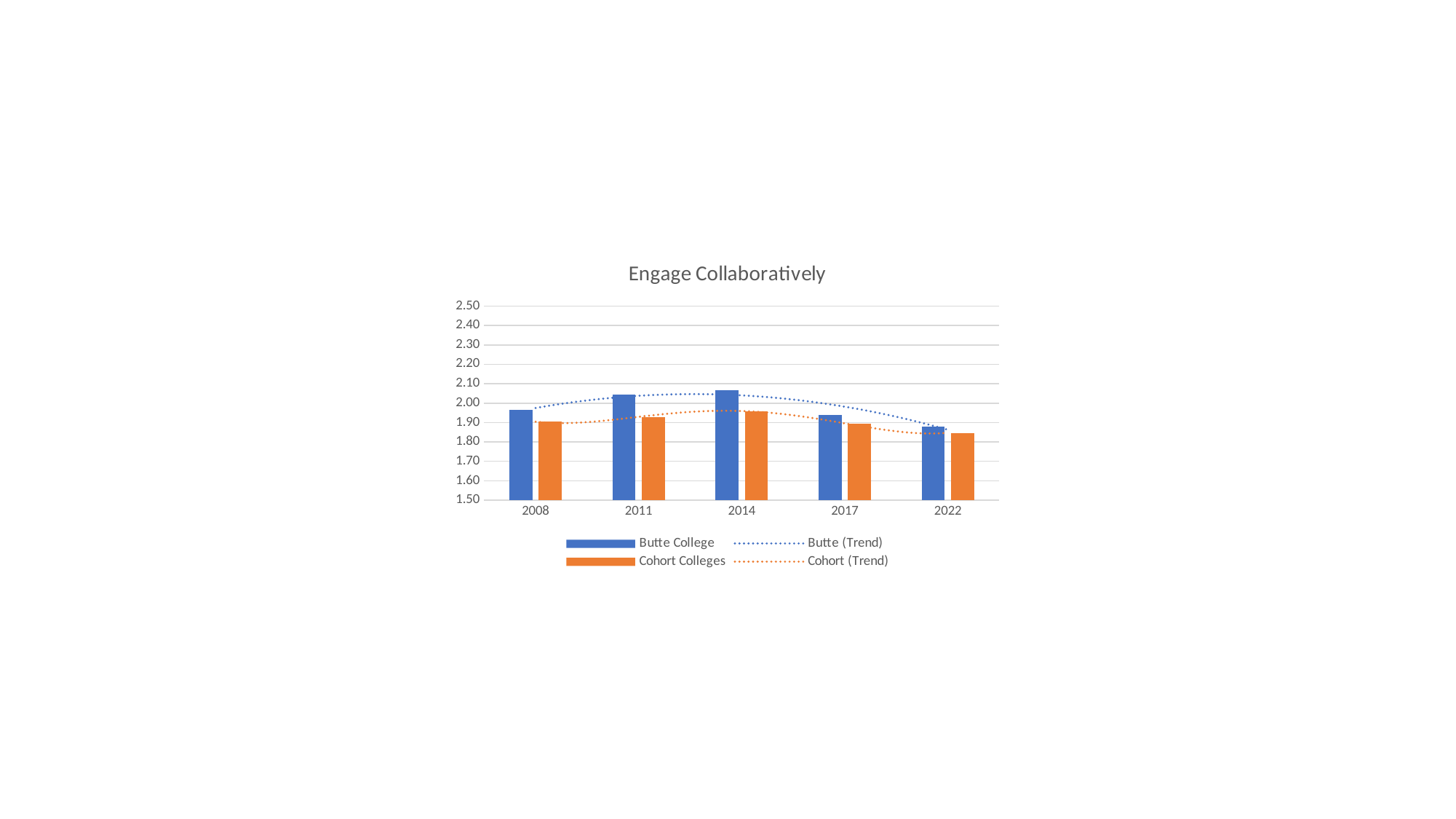

### Chart: Engage Collaboratively

| Category | Butte College | Cohort Colleges |
|---|---|---|
| 2008 | 1.9666666666666668 | 1.9042 |
| 2011 | 2.0458333333333334 | 1.9291666666666665 |
| 2014 | 2.0658333333333334 | 1.9591666666666665 |
| 2017 | 1.9392857142857145 | 1.895714285714286 |
| 2022 | 1.8795804528045434 | 1.8470477265302272 |